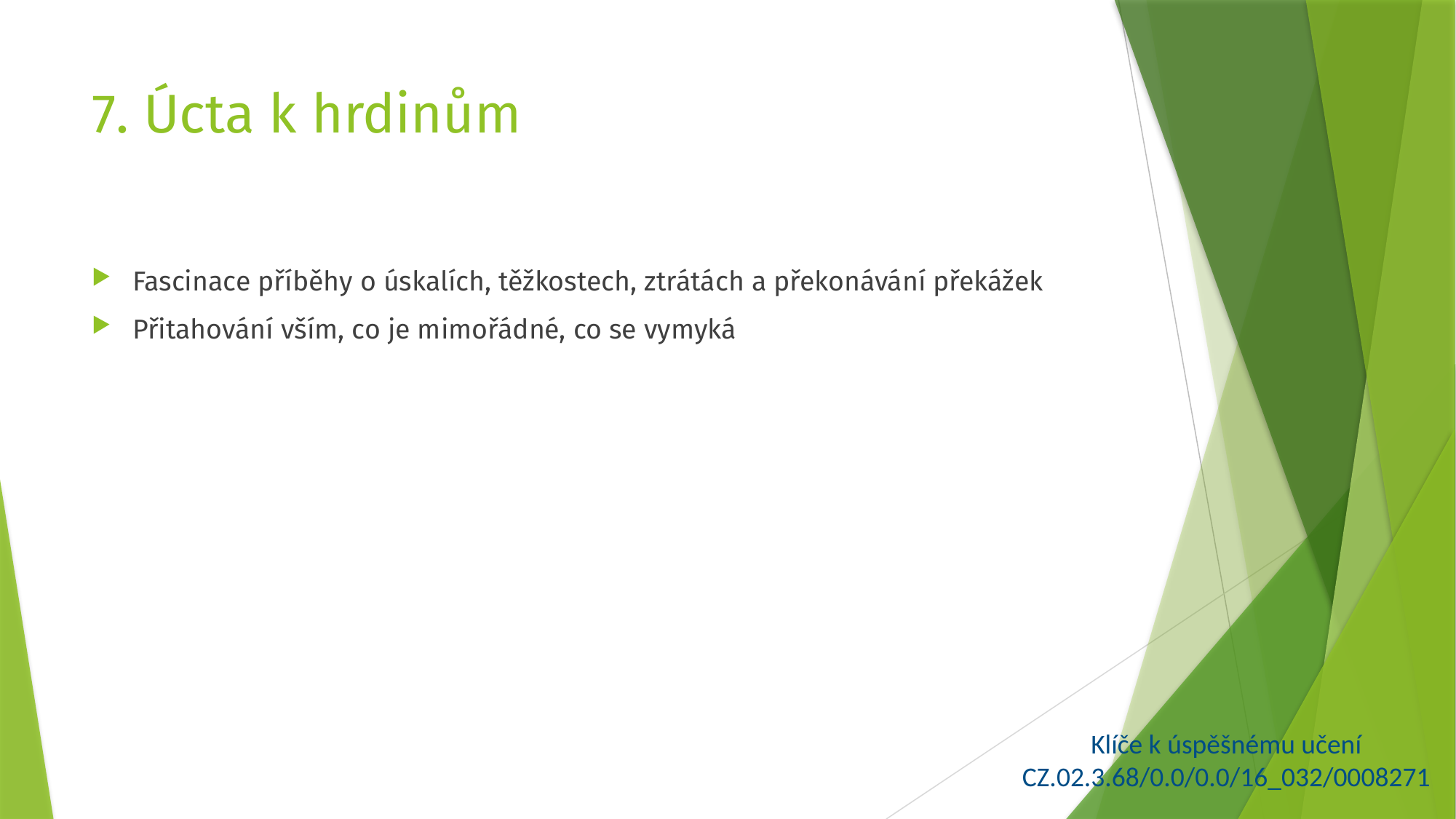

# 7. Úcta k hrdinům
Fascinace příběhy o úskalích, těžkostech, ztrátách a překonávání překážek
Přitahování vším, co je mimořádné, co se vymyká
Klíče k úspěšnému učení
CZ.02.3.68/0.0/0.0/16_032/0008271